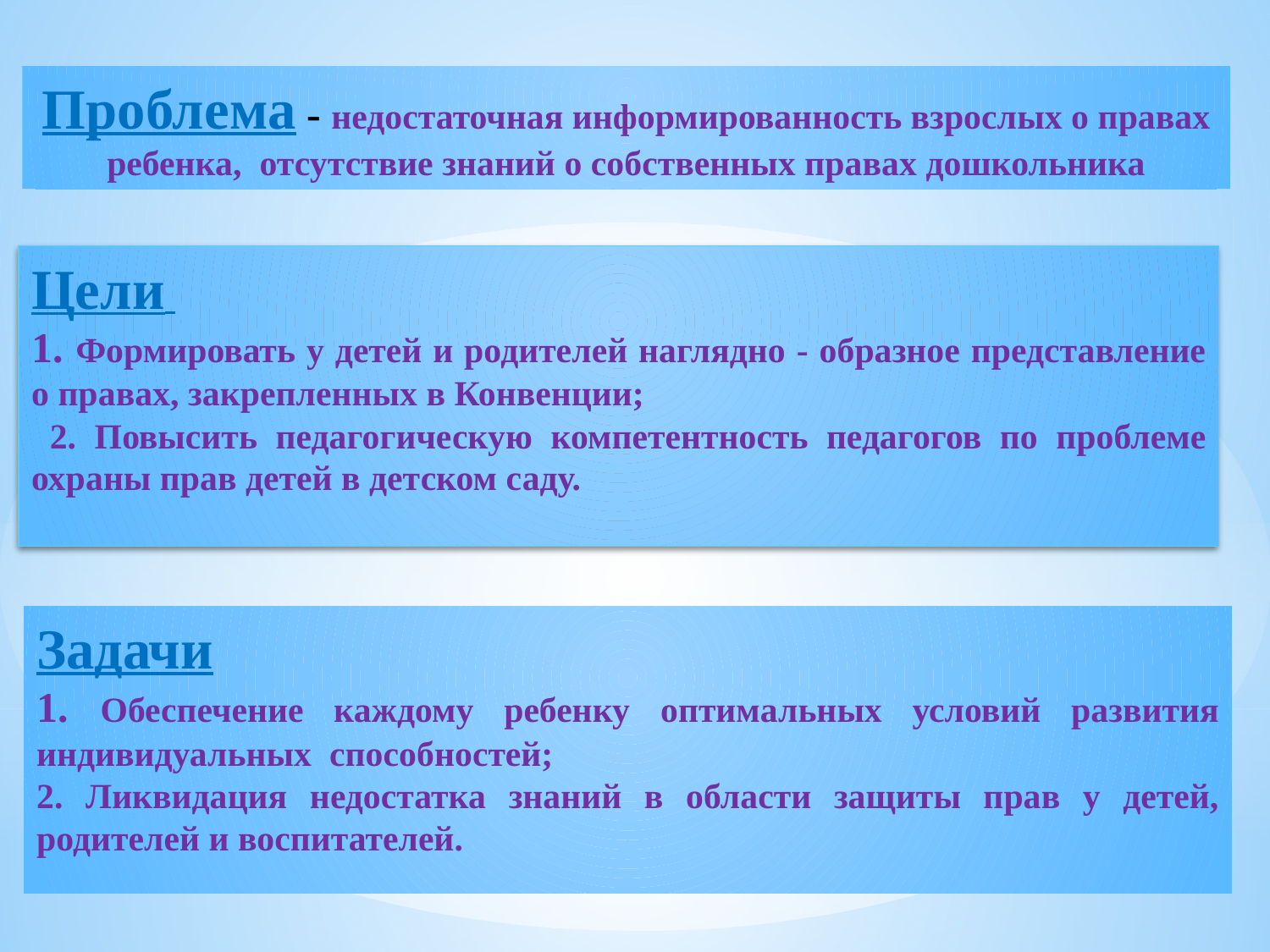

Проблема - недостаточная информированность взрослых о правах ребенка,  отсутствие знаний о собственных правах дошкольника
Цели
1. Формировать у детей и родителей наглядно - образное представление о правах, закрепленных в Конвенции;
 2. Повысить педагогическую компетентность педагогов по проблеме охраны прав детей в детском саду.

Задачи
1. Обеспечение каждому ребенку оптимальных условий развития индивидуальных  способностей;
2. Ликвидация недостатка знаний в области защиты прав у детей, родителей и воспитателей.